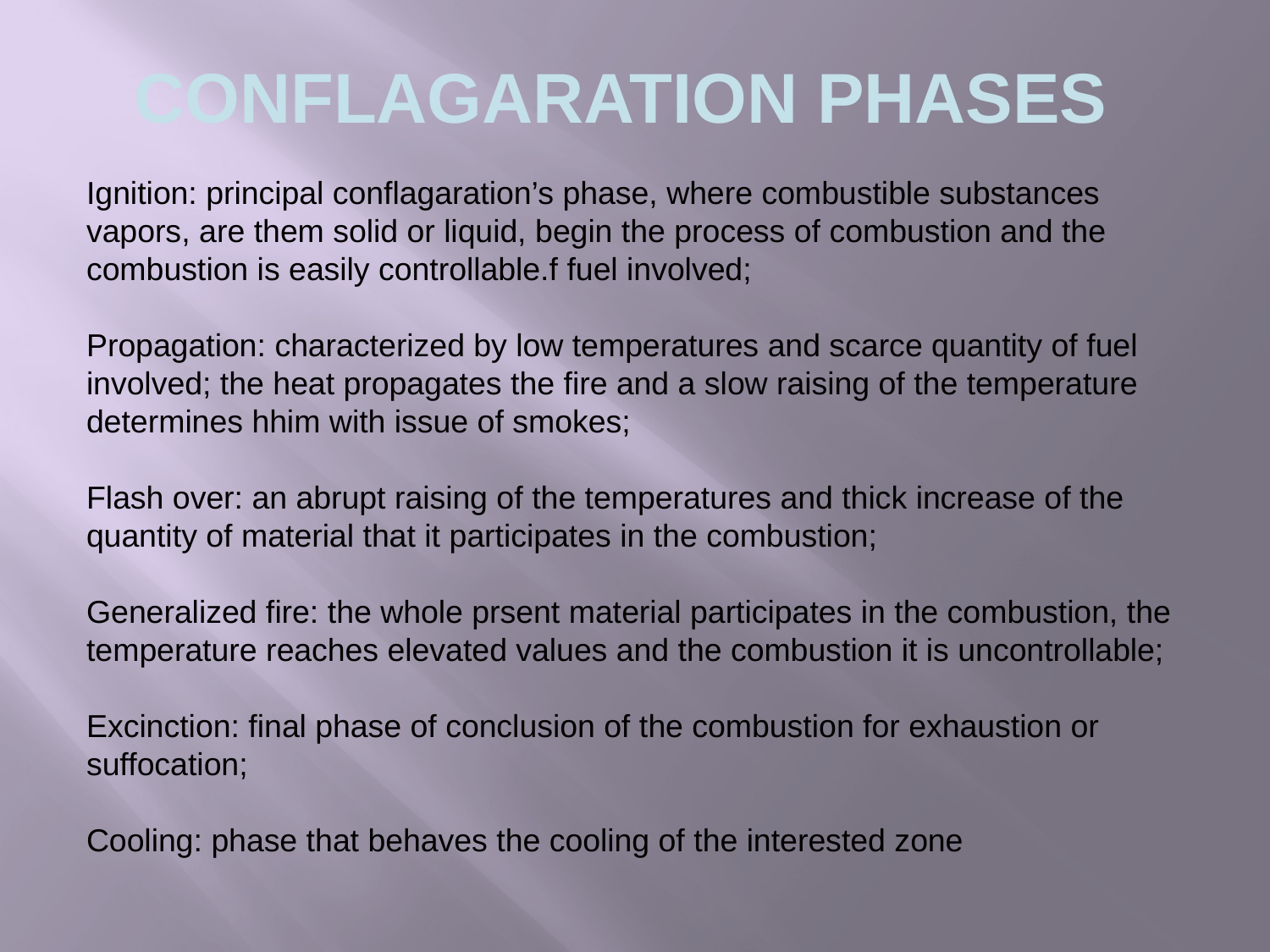

CONFLAGARATION PHASES
Ignition: principal conflagaration’s phase, where combustible substances vapors, are them solid or liquid, begin the process of combustion and the combustion is easily controllable.f fuel involved;

Propagation: characterized by low temperatures and scarce quantity of fuel involved; the heat propagates the fire and a slow raising of the temperature determines hhim with issue of smokes;

Flash over: an abrupt raising of the temperatures and thick increase of the quantity of material that it participates in the combustion;

Generalized fire: the whole prsent material participates in the combustion, the temperature reaches elevated values and the combustion it is uncontrollable;

Excinction: final phase of conclusion of the combustion for exhaustion or suffocation;

Cooling: phase that behaves the cooling of the interested zone